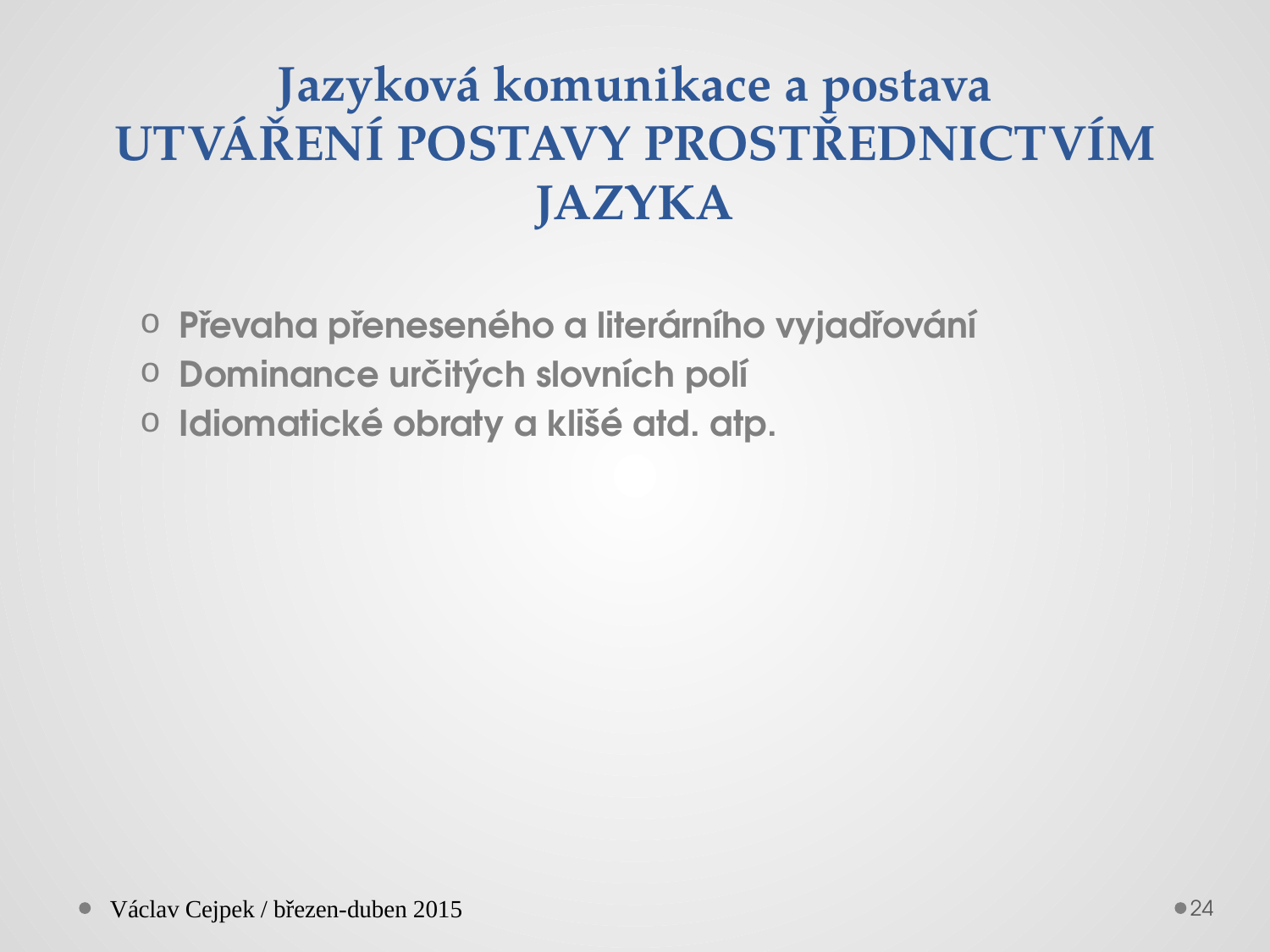

# Jazyková komunikace a postava UTVÁŘENÍ POSTAVY PROSTŘEDNICTVÍM JAZYKA
Převaha přeneseného a literárního vyjadřování
Dominance určitých slovních polí
Idiomatické obraty a klišé atd. atp.

Václav Cejpek / březen-duben 2015
24